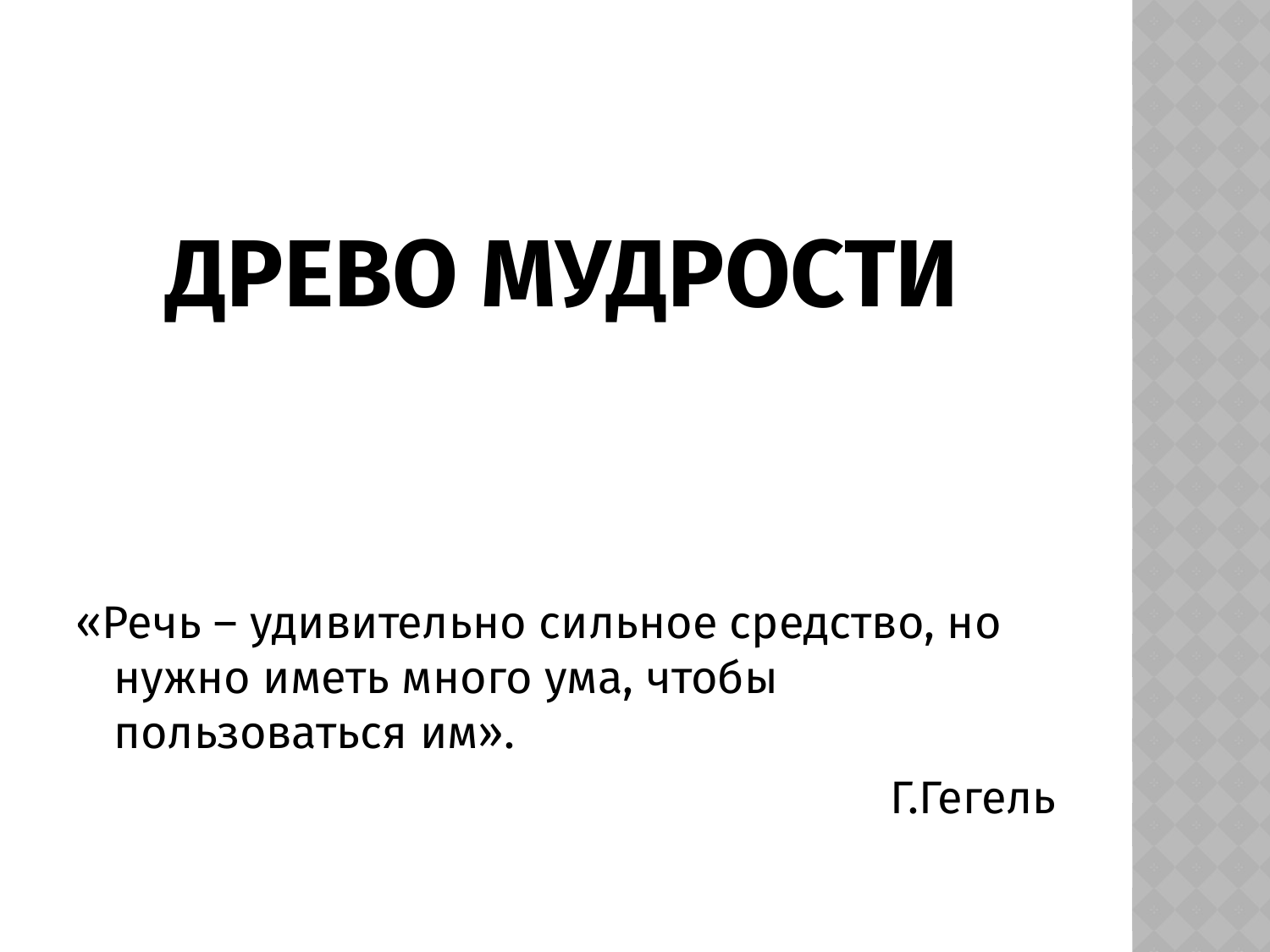

# Древо мудрости

«Речь – удивительно сильное средство, но нужно иметь много ума, чтобы пользоваться им».
Г.Гегель